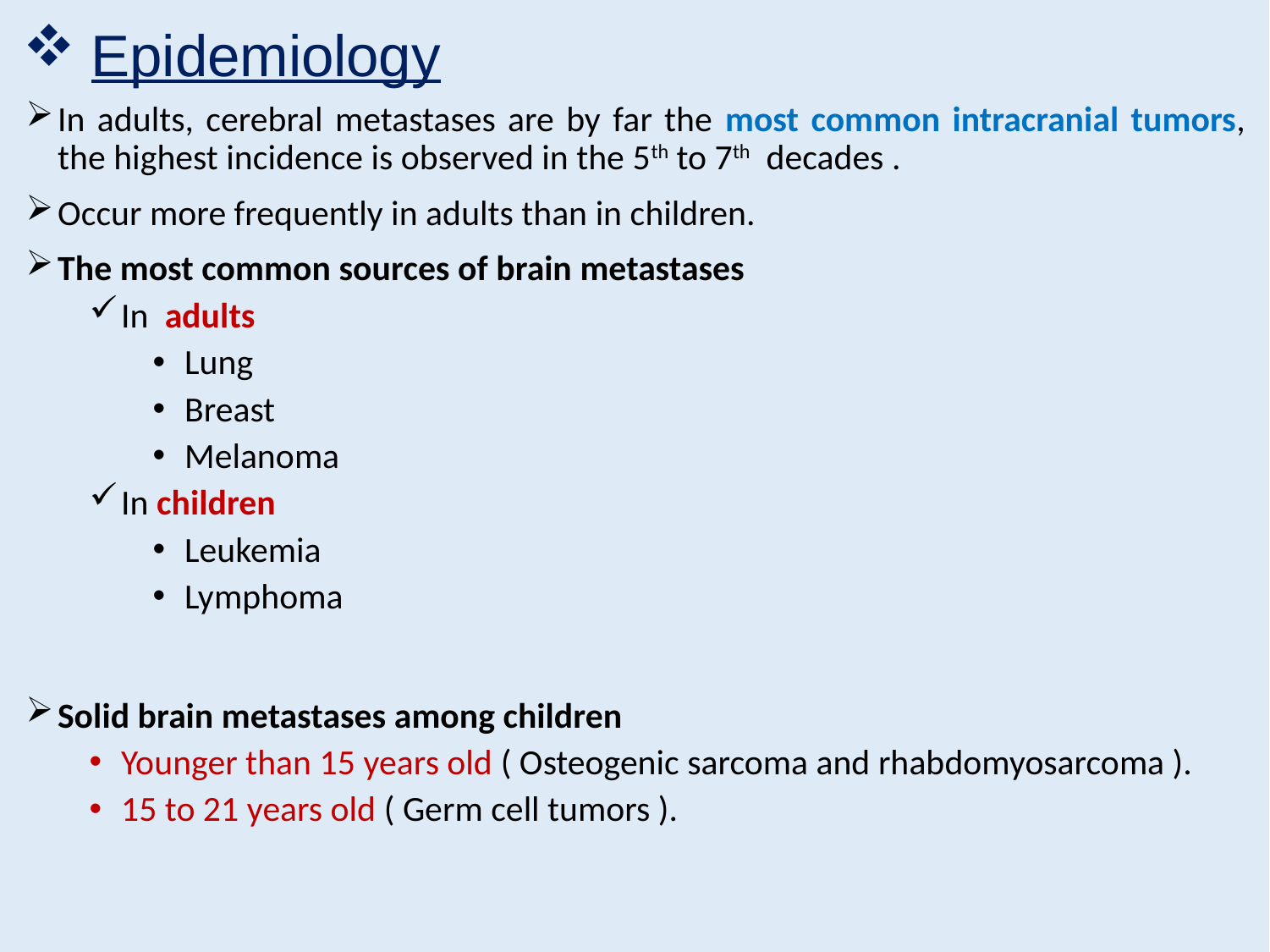

Epidemiology
In adults, cerebral metastases are by far the most common intracranial tumors, the highest incidence is observed in the 5th to 7th  decades .
Occur more frequently in adults than in children.
The most common sources of brain metastases
In  adults
Lung
Breast
Melanoma
In children
Leukemia
Lymphoma

Solid brain metastases among children
Younger than 15 years old ( Osteogenic sarcoma and rhabdomyosarcoma ).
15 to 21 years old ( Germ cell tumors ).